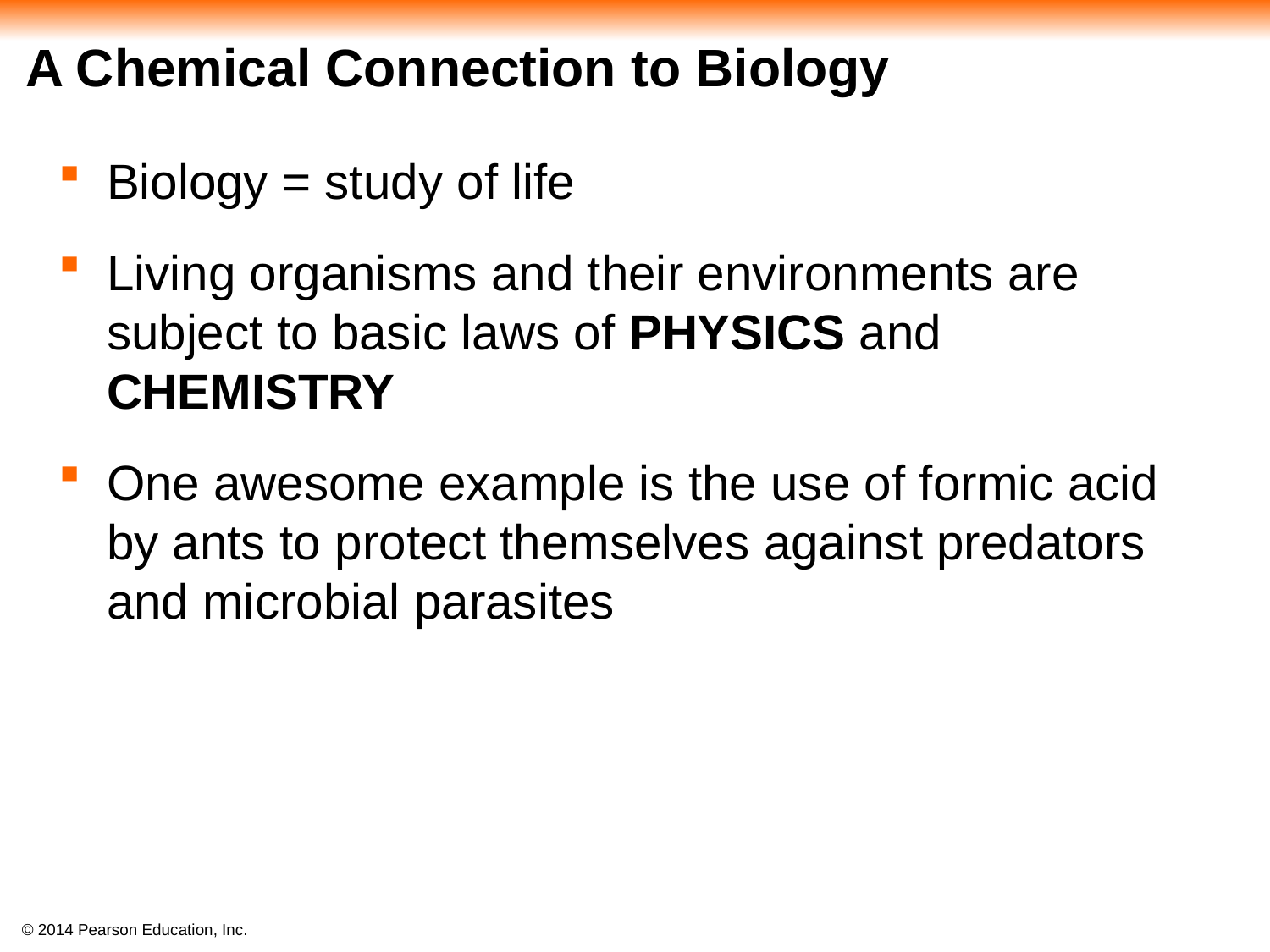

# A Chemical Connection to Biology
Biology = study of life
Living organisms and their environments are subject to basic laws of PHYSICS and CHEMISTRY
One awesome example is the use of formic acid by ants to protect themselves against predators and microbial parasites